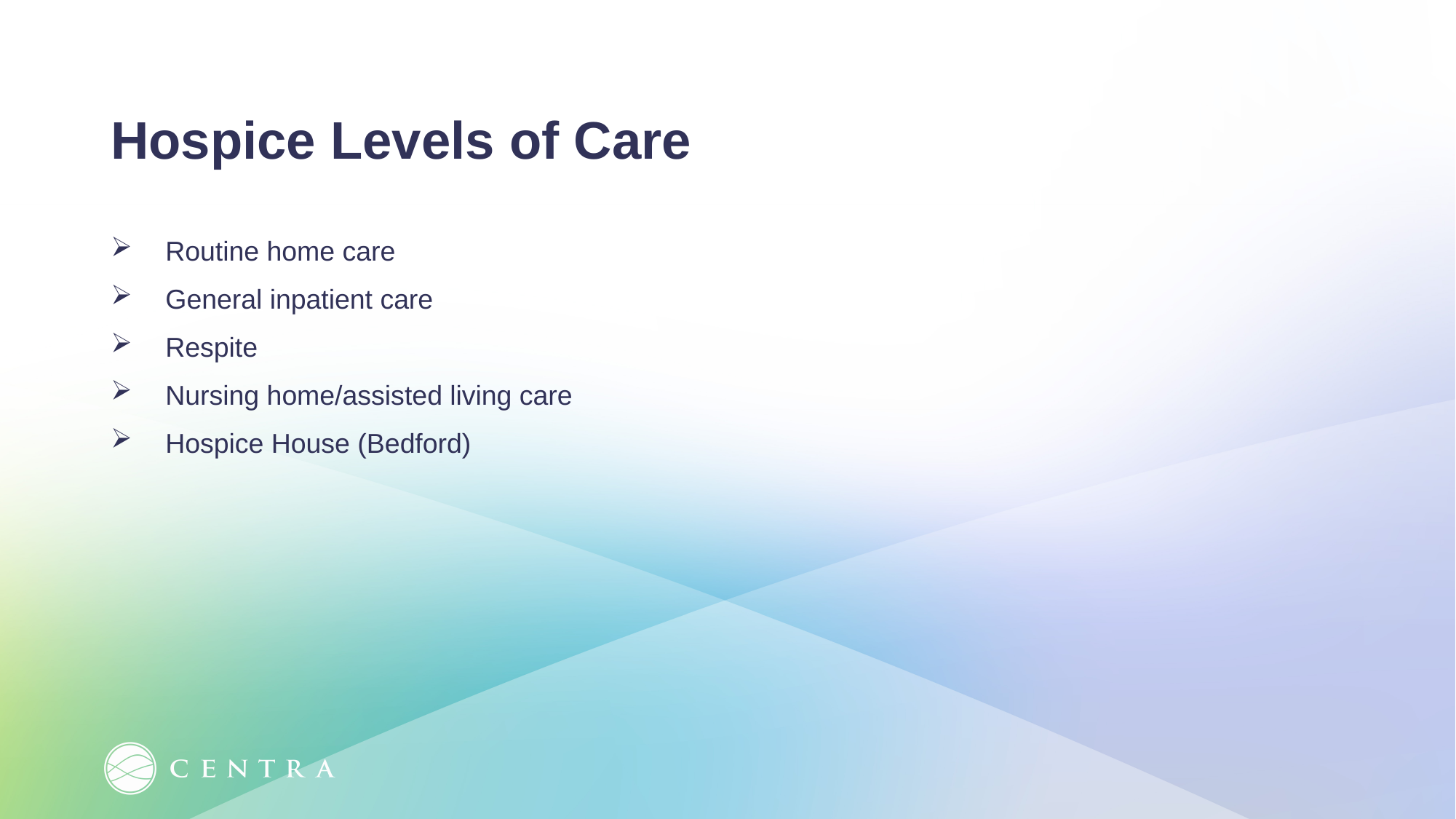

Hospice Levels of Care
Routine home care
General inpatient care
Respite
Nursing home/assisted living care
Hospice House (Bedford)